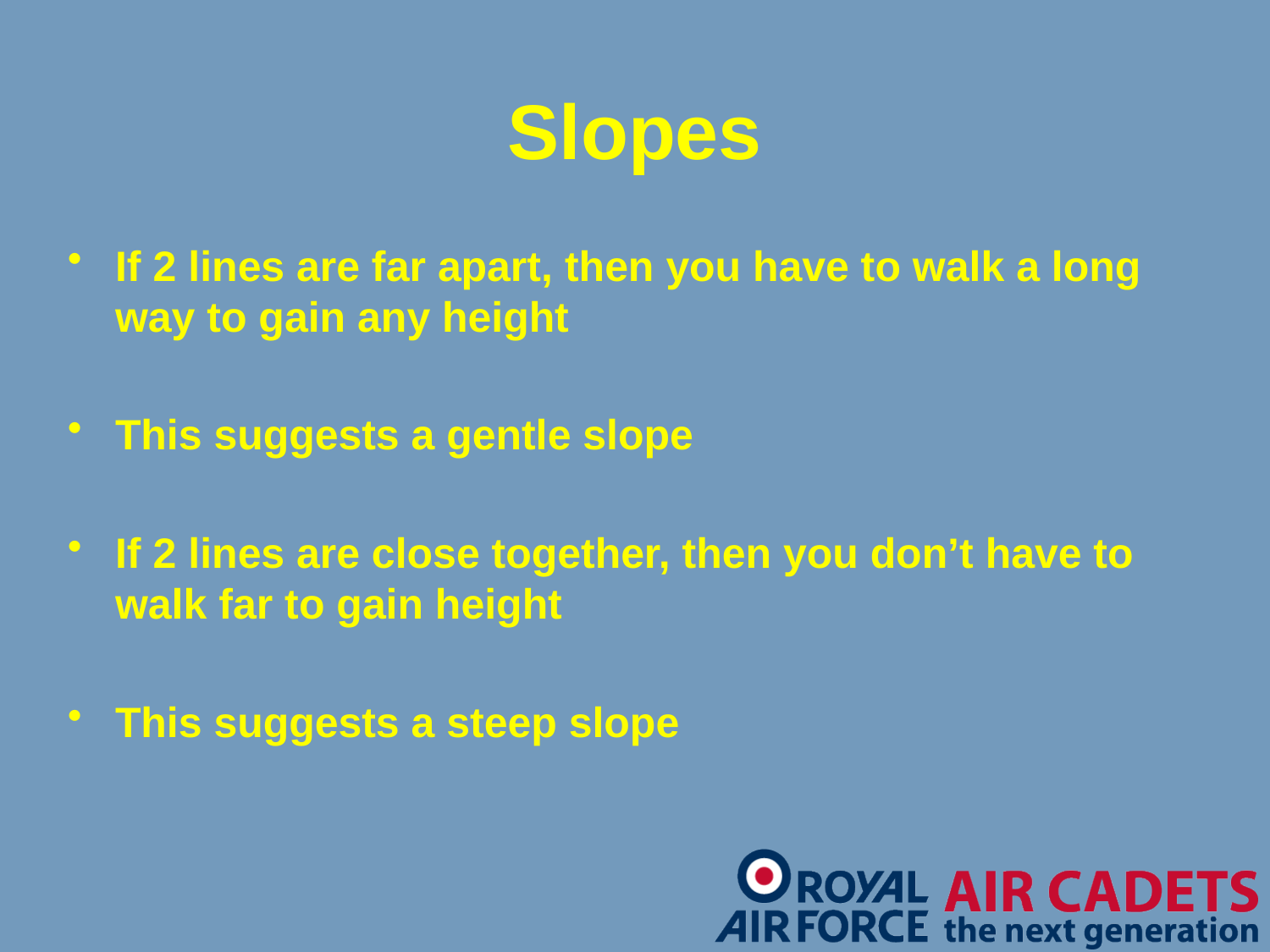

# Slopes
If 2 lines are far apart, then you have to walk a long way to gain any height

This suggests a gentle slope

If 2 lines are close together, then you don’t have to walk far to gain height

This suggests a steep slope